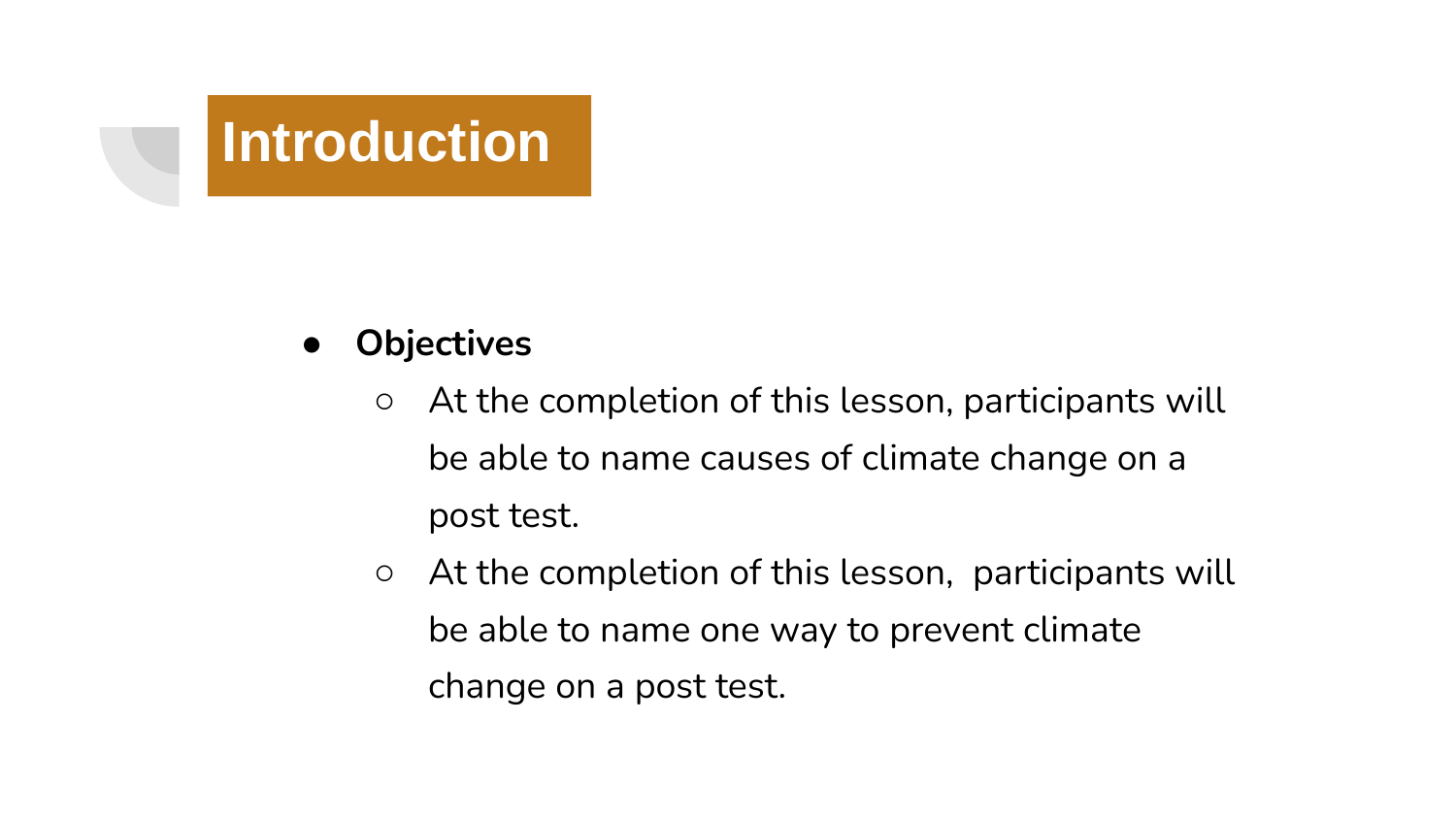

# Introduction
Objectives
At the completion of this lesson, participants will be able to name causes of climate change on a post test.
At the completion of this lesson,  participants will be able to name one way to prevent climate change on a post test.